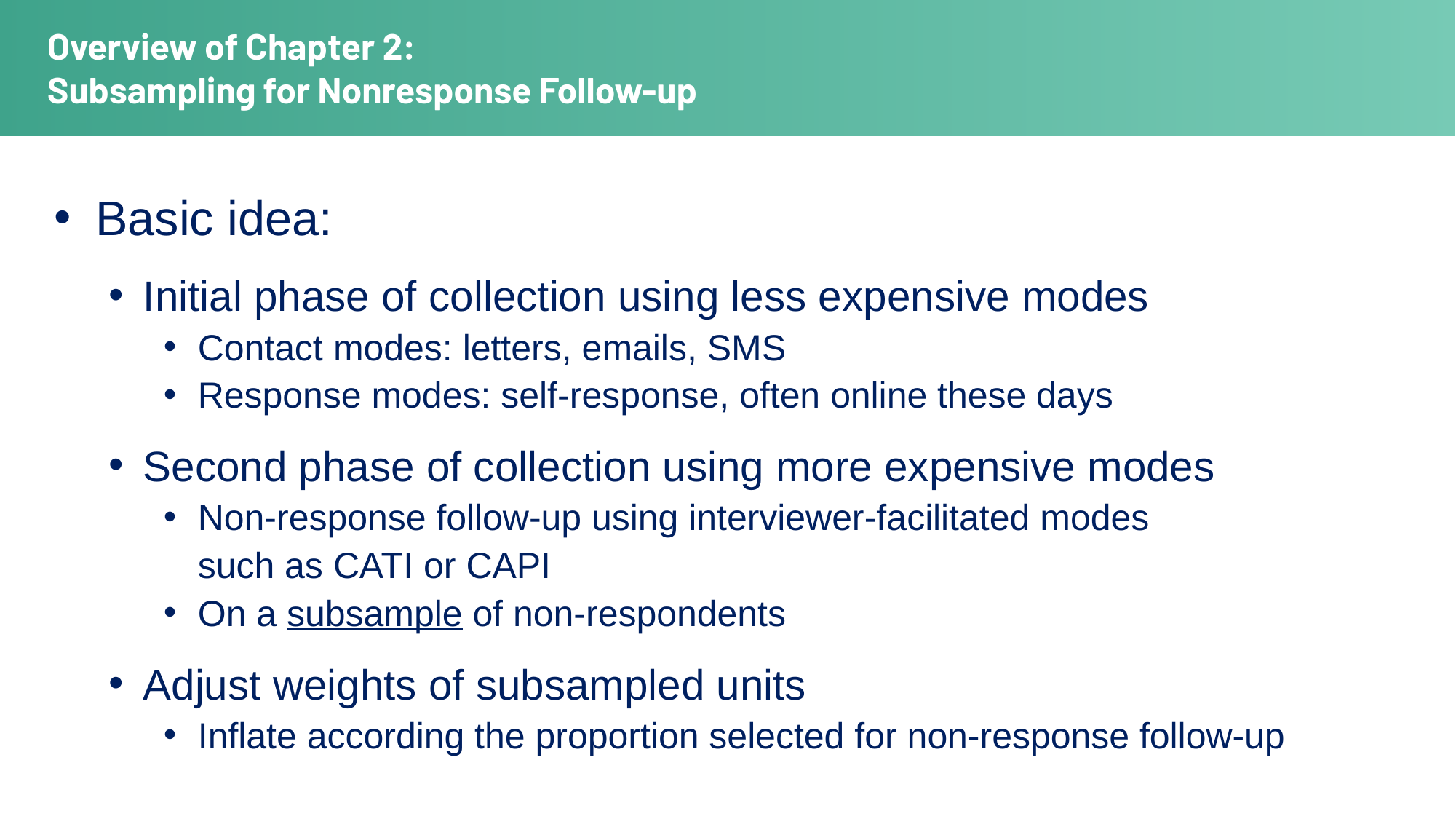

Overview of Chapter 2:
Subsampling for Nonresponse Follow-up
Basic idea:
Initial phase of collection using less expensive modes
Contact modes: letters, emails, SMS
Response modes: self-response, often online these days
Second phase of collection using more expensive modes
Non-response follow-up using interviewer-facilitated modes
such as CATI or CAPI
On a subsample of non-respondents
Adjust weights of subsampled units
Inflate according the proportion selected for non-response follow-up